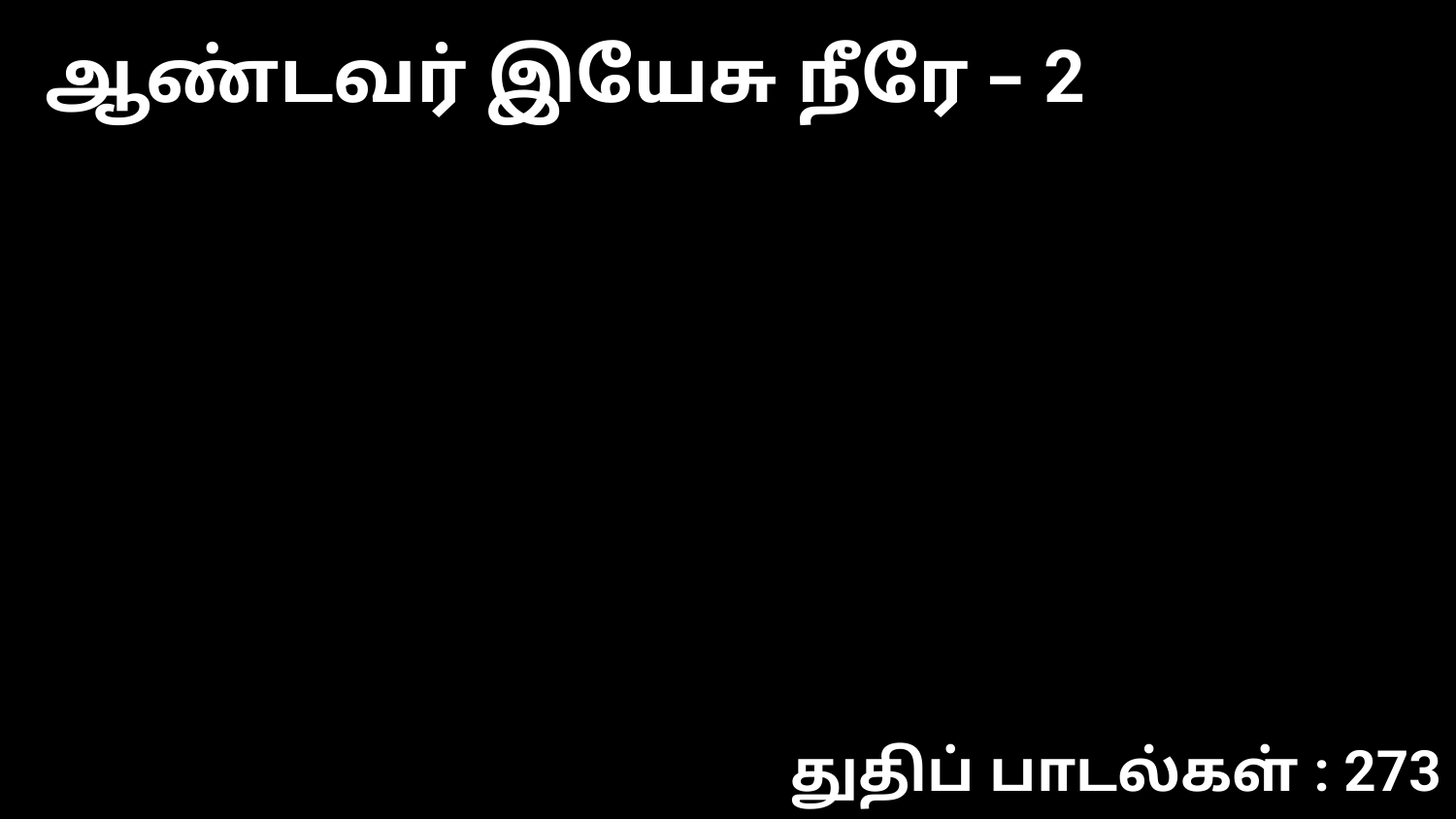

ஆண்டவர் இயேசு நீரே – 2
துதிப் பாடல்கள் : 273